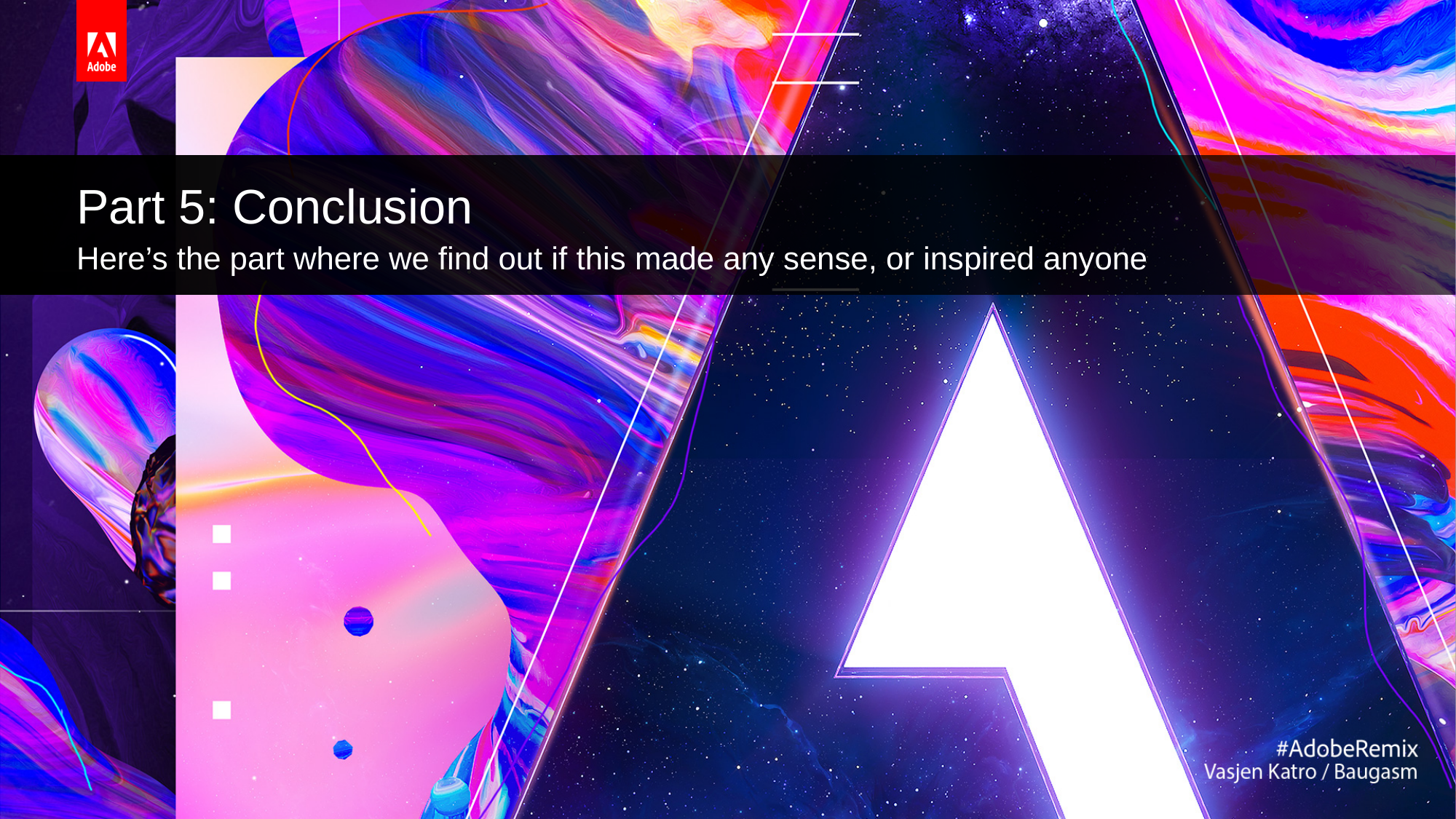

# Part 5: Conclusion
Here’s the part where we find out if this made any sense, or inspired anyone